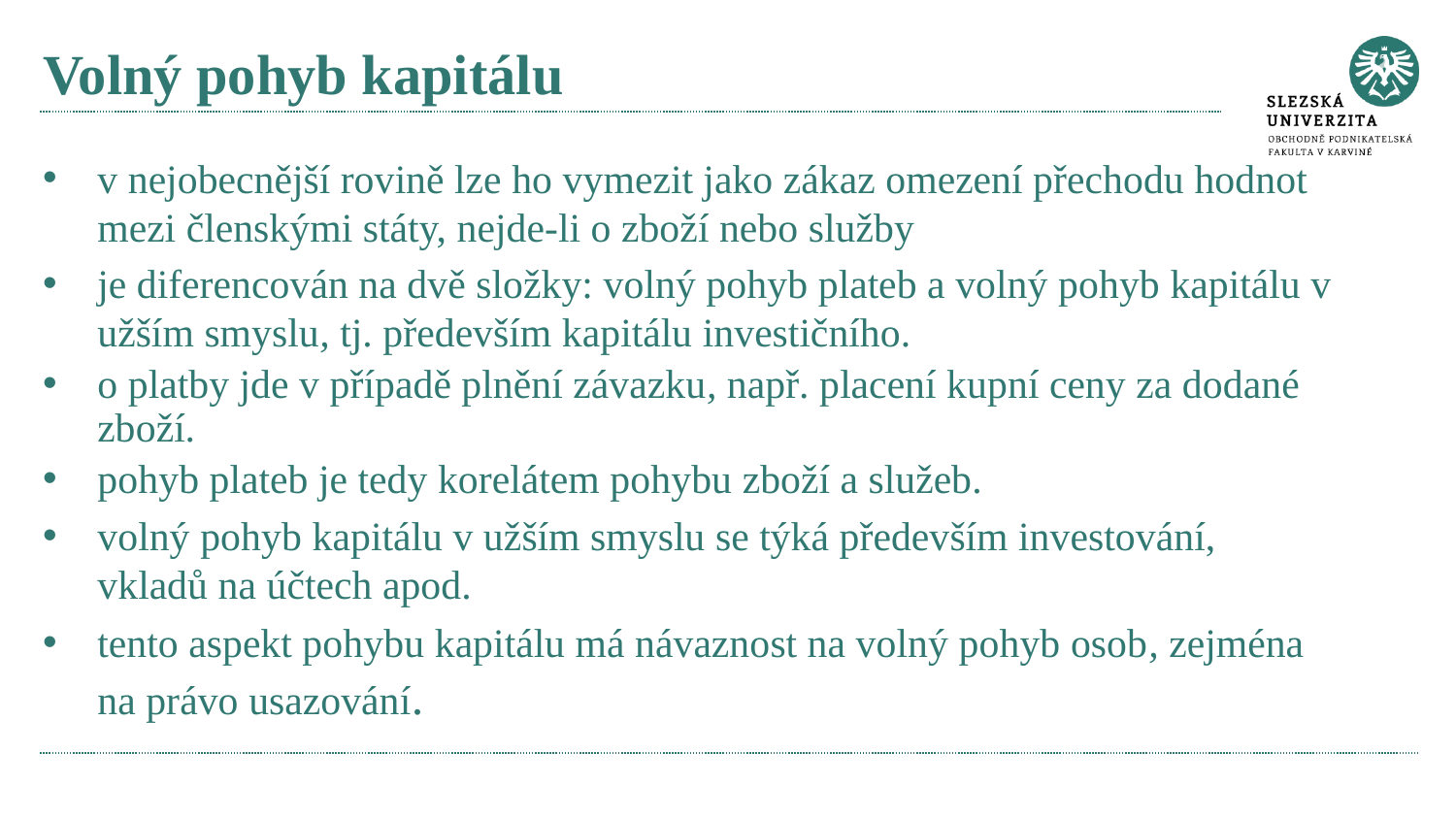

# Volný pohyb kapitálu
v nejobecnější rovině lze ho vymezit jako zákaz omezení přechodu hodnot mezi členskými státy, nejde-li o zboží nebo služby
je diferencován na dvě složky: volný pohyb plateb a volný pohyb kapitálu v užším smyslu, tj. především kapitálu investičního.
o platby jde v případě plnění závazku, např. placení kupní ceny za dodané zboží.
pohyb plateb je tedy korelátem pohybu zboží a služeb.
volný pohyb kapitálu v užším smyslu se týká především investování, vkladů na účtech apod.
tento aspekt pohybu kapitálu má návaznost na volný pohyb osob, zejména na právo usazování.